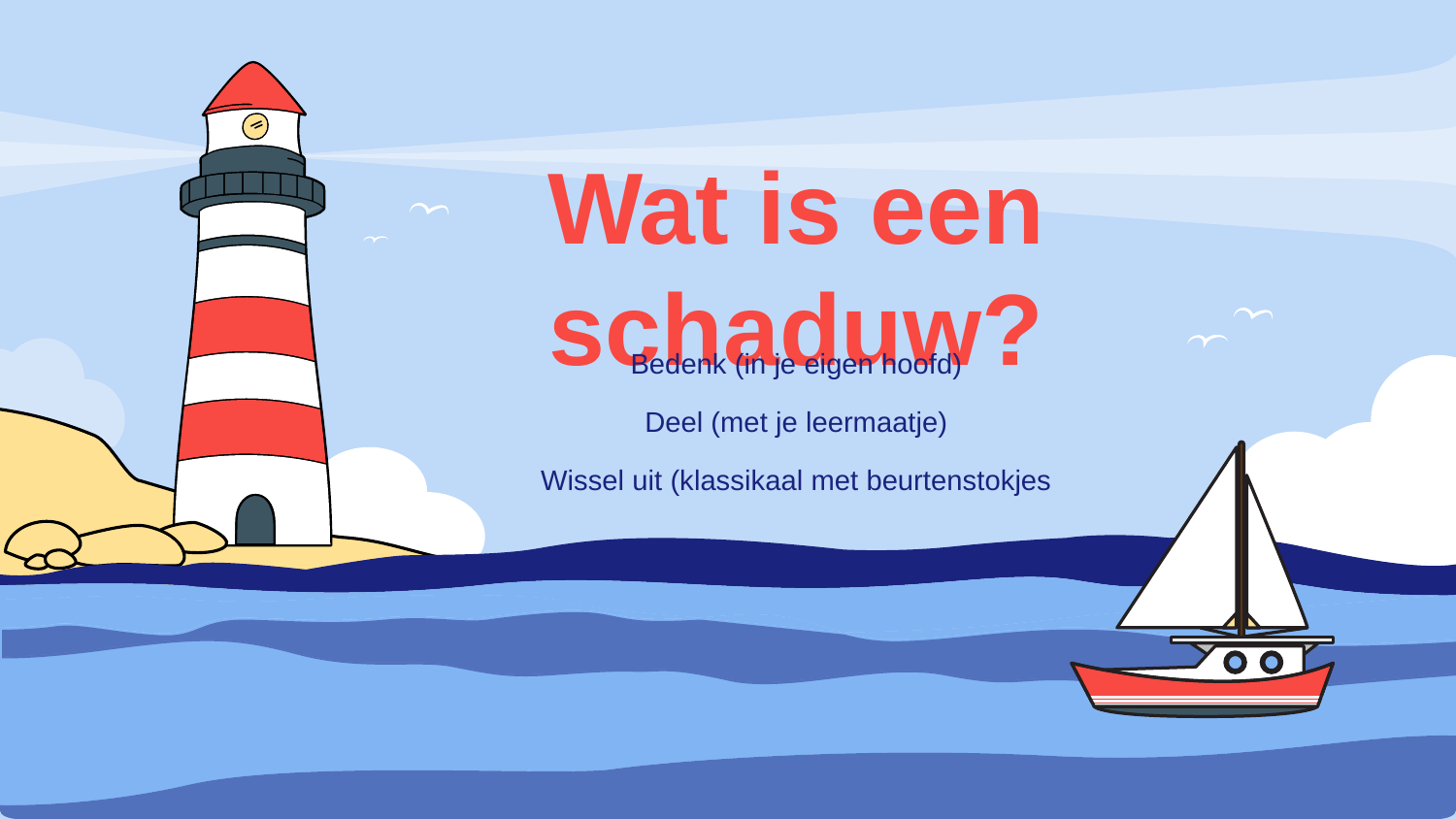

# Wat is een schaduw?
Bedenk (in je eigen hoofd)
Deel (met je leermaatje)
Wissel uit (klassikaal met beurtenstokjes